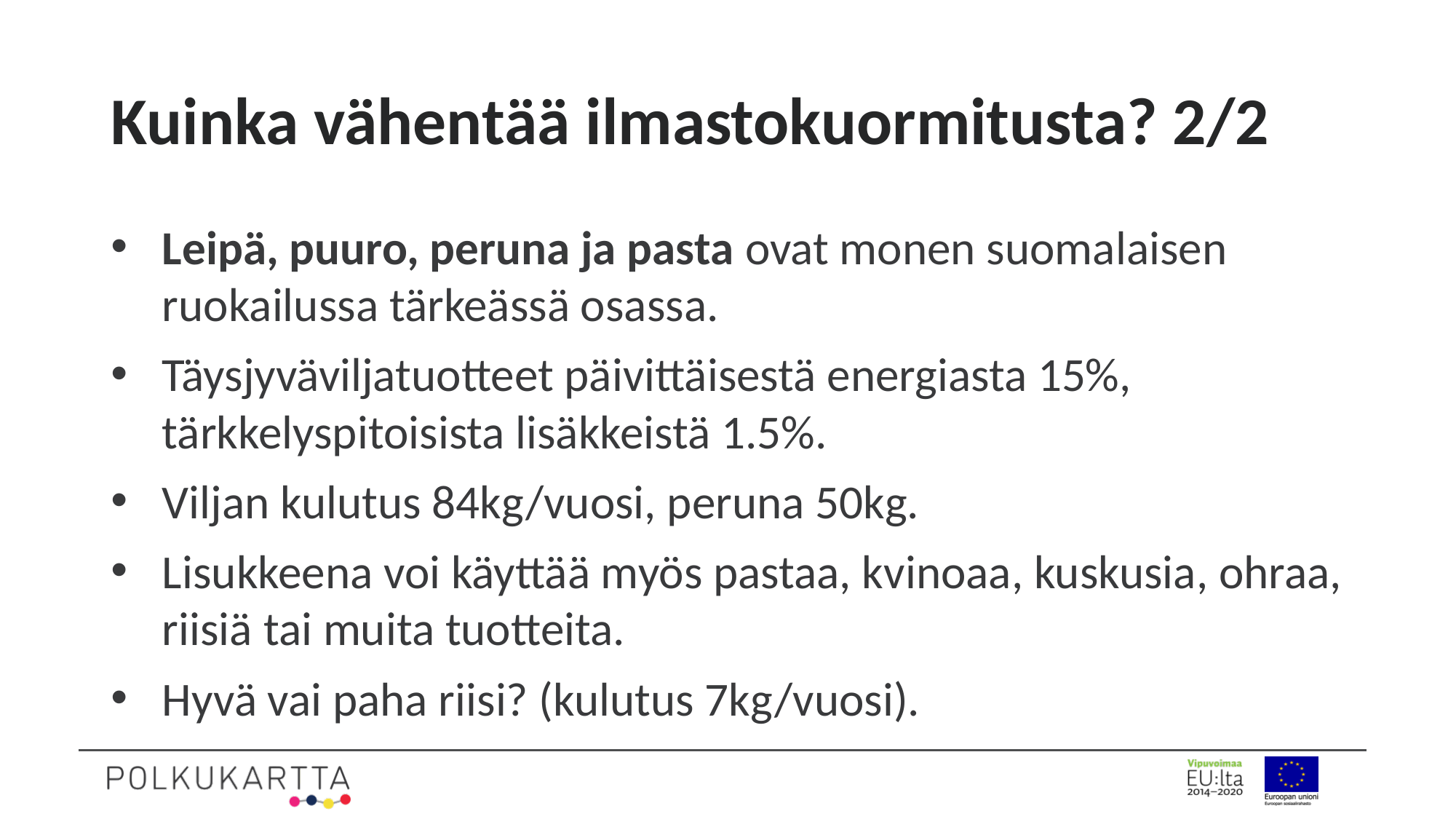

# Kuinka vähentää ilmastokuormitusta? 2/2
Leipä, puuro, peruna ja pasta ovat monen suomalaisen ruokailussa tärkeässä osassa.
Täysjyväviljatuotteet päivittäisestä energiasta 15%, tärkkelyspitoisista lisäkkeistä 1.5%.
Viljan kulutus 84kg/vuosi, peruna 50kg.
Lisukkeena voi käyttää myös pastaa, kvinoaa, kuskusia, ohraa, riisiä tai muita tuotteita.
Hyvä vai paha riisi? (kulutus 7kg/vuosi).